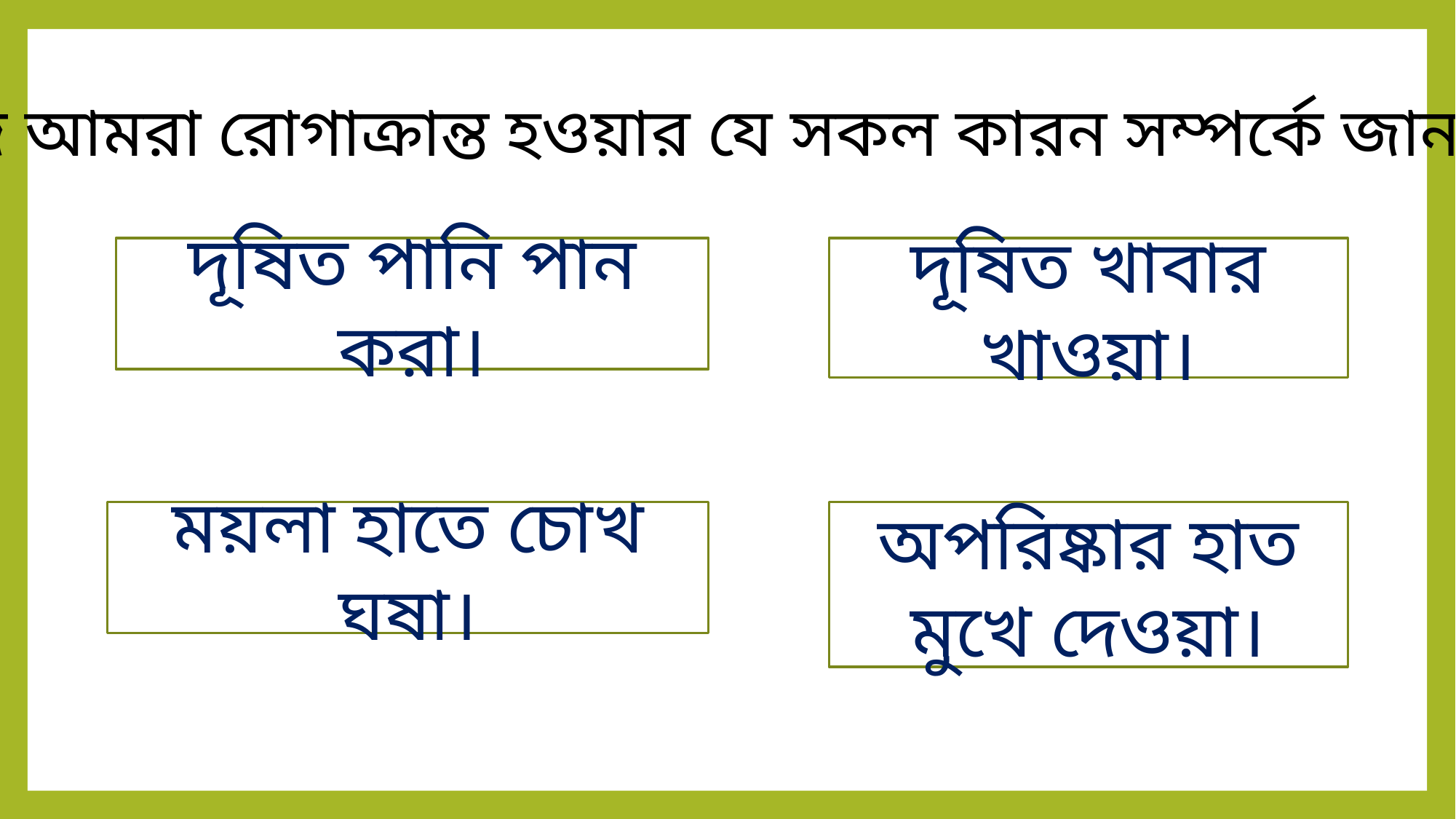

আজ আমরা রোগাক্রান্ত হওয়ার যে সকল কারন সম্পর্কে জানলাম।
দূষিত পানি পান করা।
দূষিত খাবার খাওয়া।
ময়লা হাতে চোখ ঘষা।
অপরিষ্কার হাত মুখে দেওয়া।